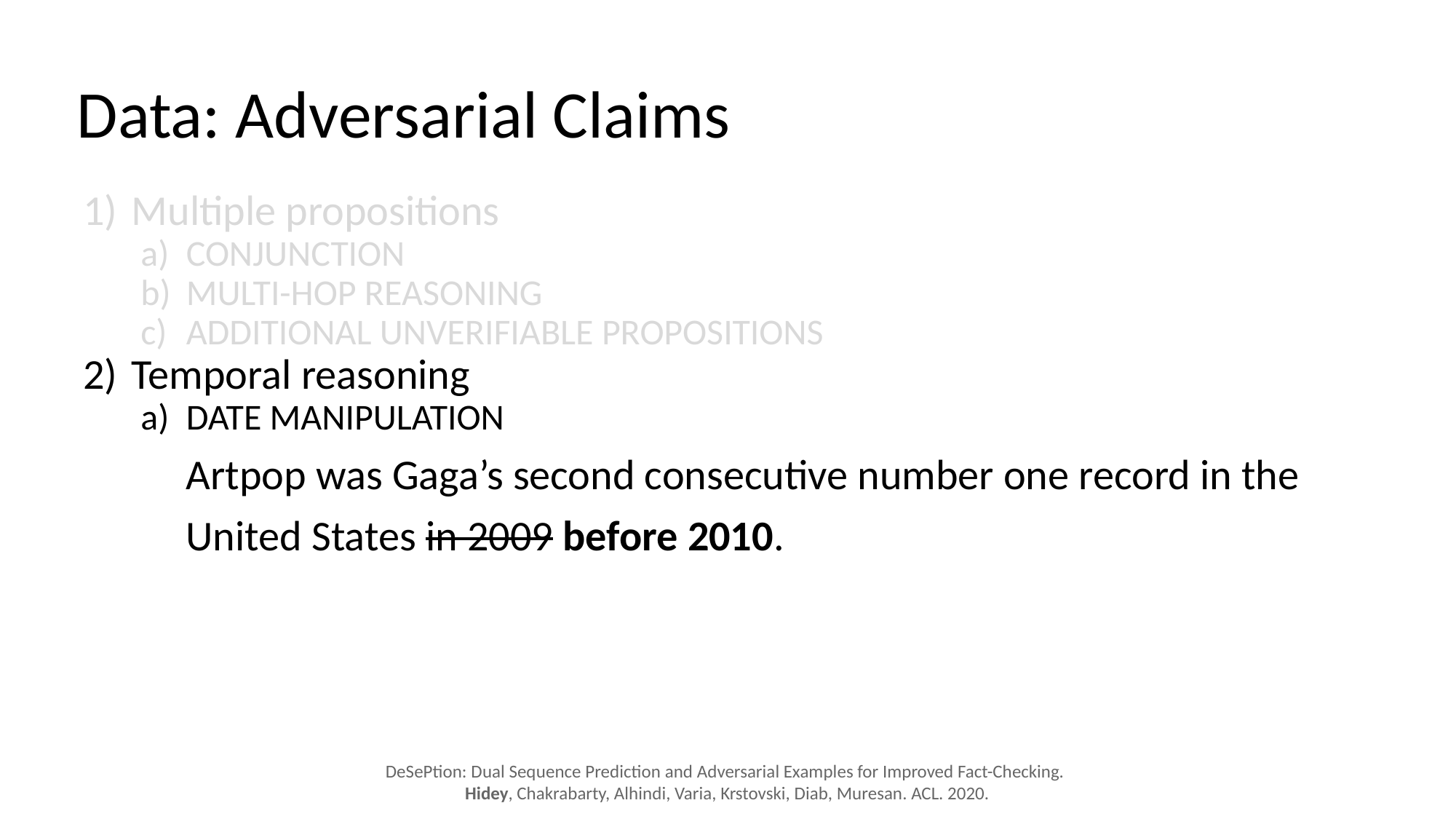

# Data: Adversarial Claims
Multiple propositions
CONJUNCTION
MULTI-HOP REASONING
ADDITIONAL UNVERIFIABLE PROPOSITIONS
Temporal reasoning
DATE MANIPULATION
Artpop was Gaga’s second consecutive number one record in the
United States in 2009 before 2010.

DeSePtion: Dual Sequence Prediction and Adversarial Examples for Improved Fact-Checking.
Hidey, Chakrabarty, Alhindi, Varia, Krstovski, Diab, Muresan. ACL. 2020.